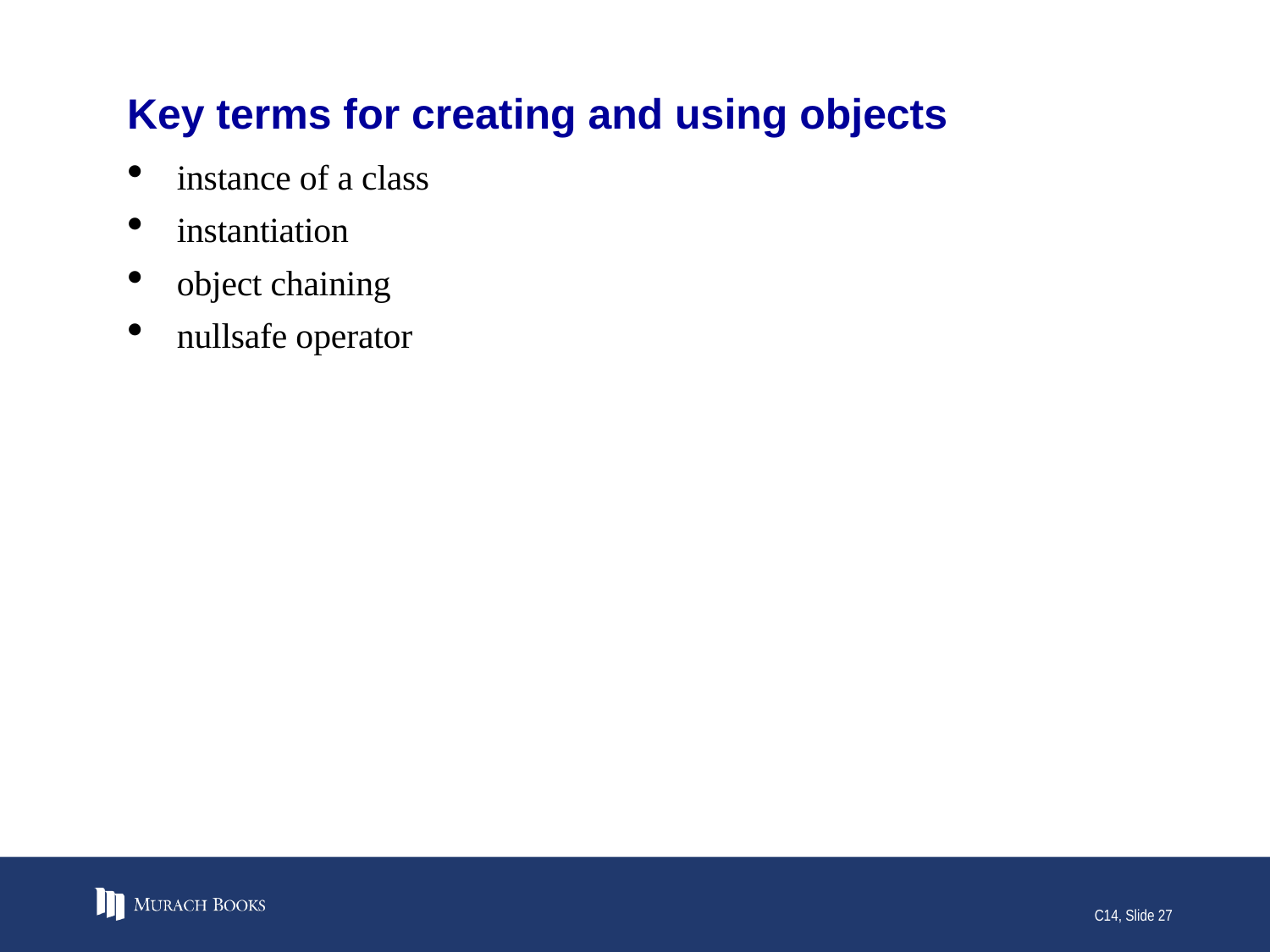

# Key terms for creating and using objects
instance of a class
instantiation
object chaining
nullsafe operator

C14, Slide 27